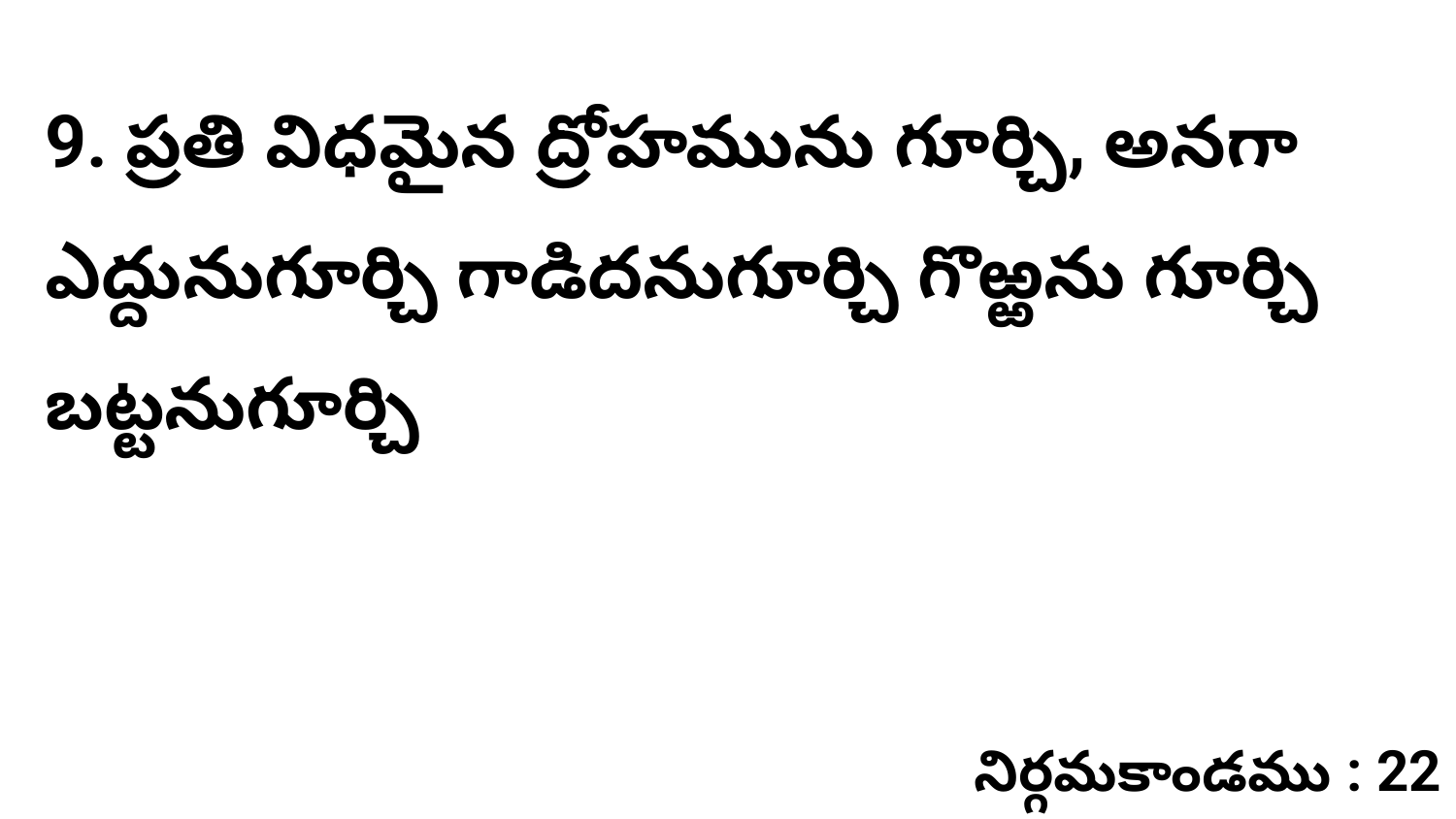

9. ప్రతి విధమైన ద్రోహమును గూర్చి, అనగా ఎద్దునుగూర్చి గాడిదనుగూర్చి గొఱ్ఱను గూర్చి బట్టనుగూర్చి
నిర్గమకాండము : 22